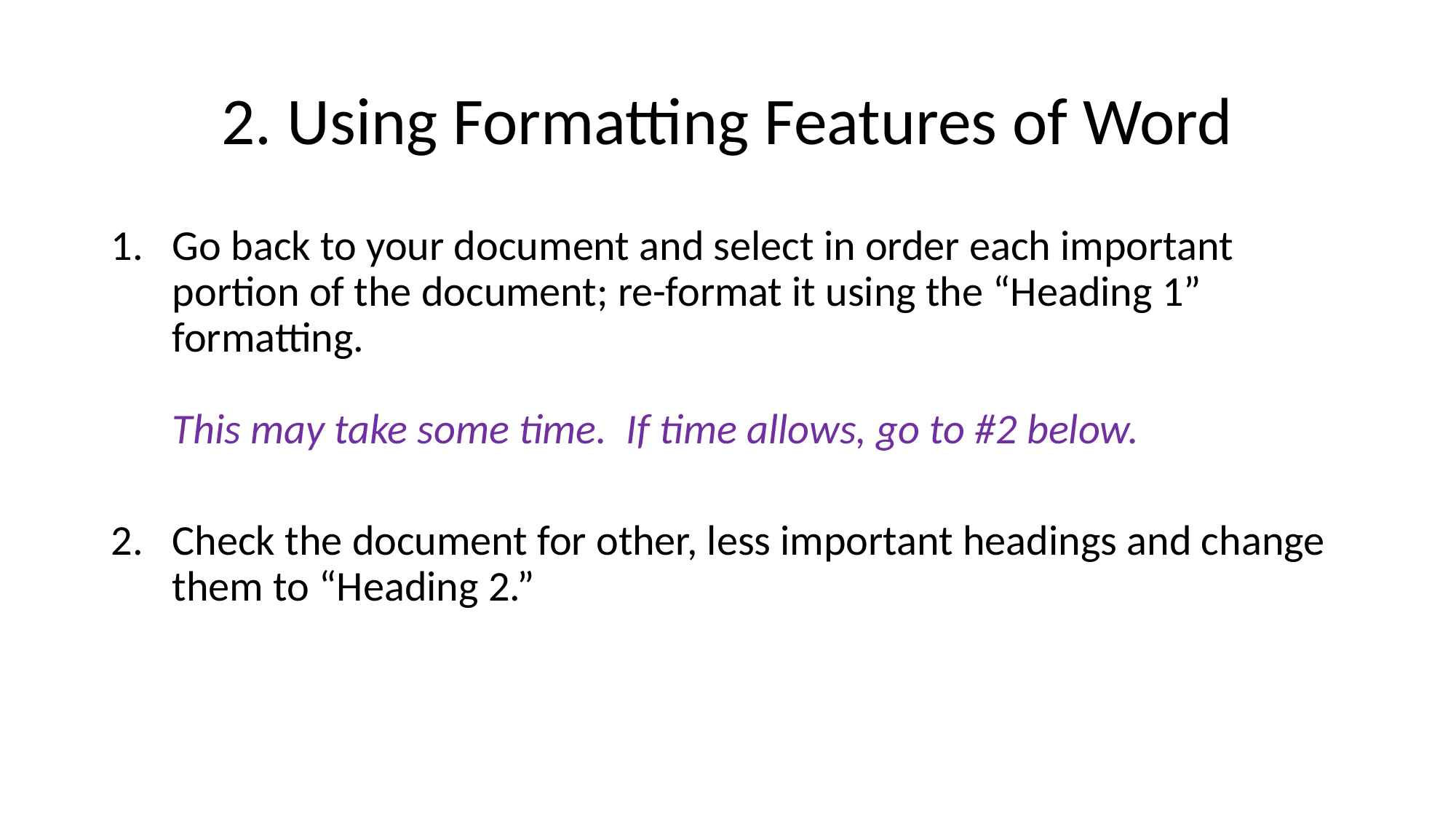

# 2. Using Formatting Features of Word
Go back to your document and select in order each important portion of the document; re-format it using the “Heading 1” formatting.
This may take some time.  If time allows, go to #2 below.
Check the document for other, less important headings and change them to “Heading 2.”